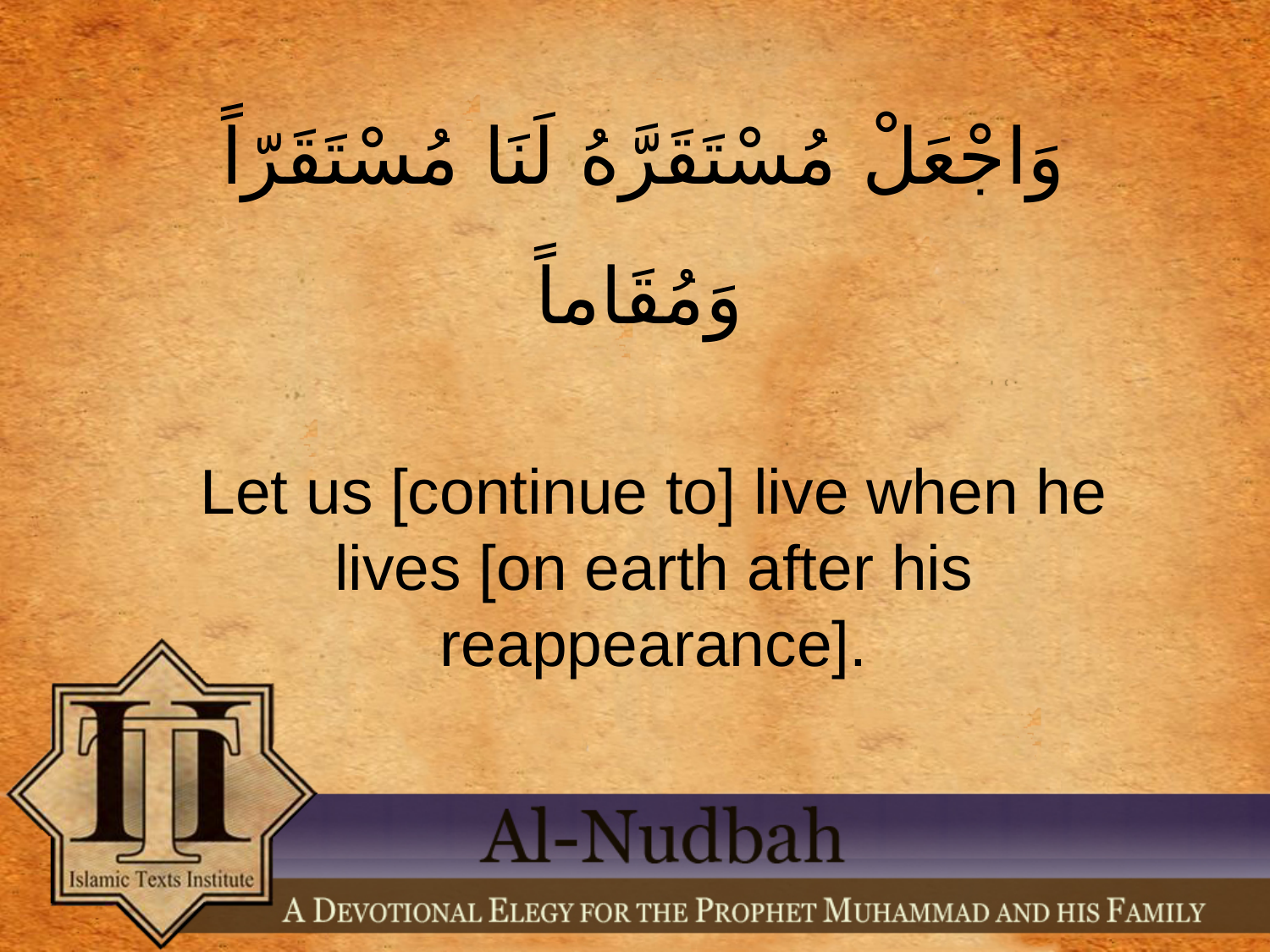

وَاجْعَلْ مُسْتَقَرَّهُ لَنَا مُسْتَقَرّاً وَمُقَاماً
Let us [continue to] live when he lives [on earth after his reappearance].